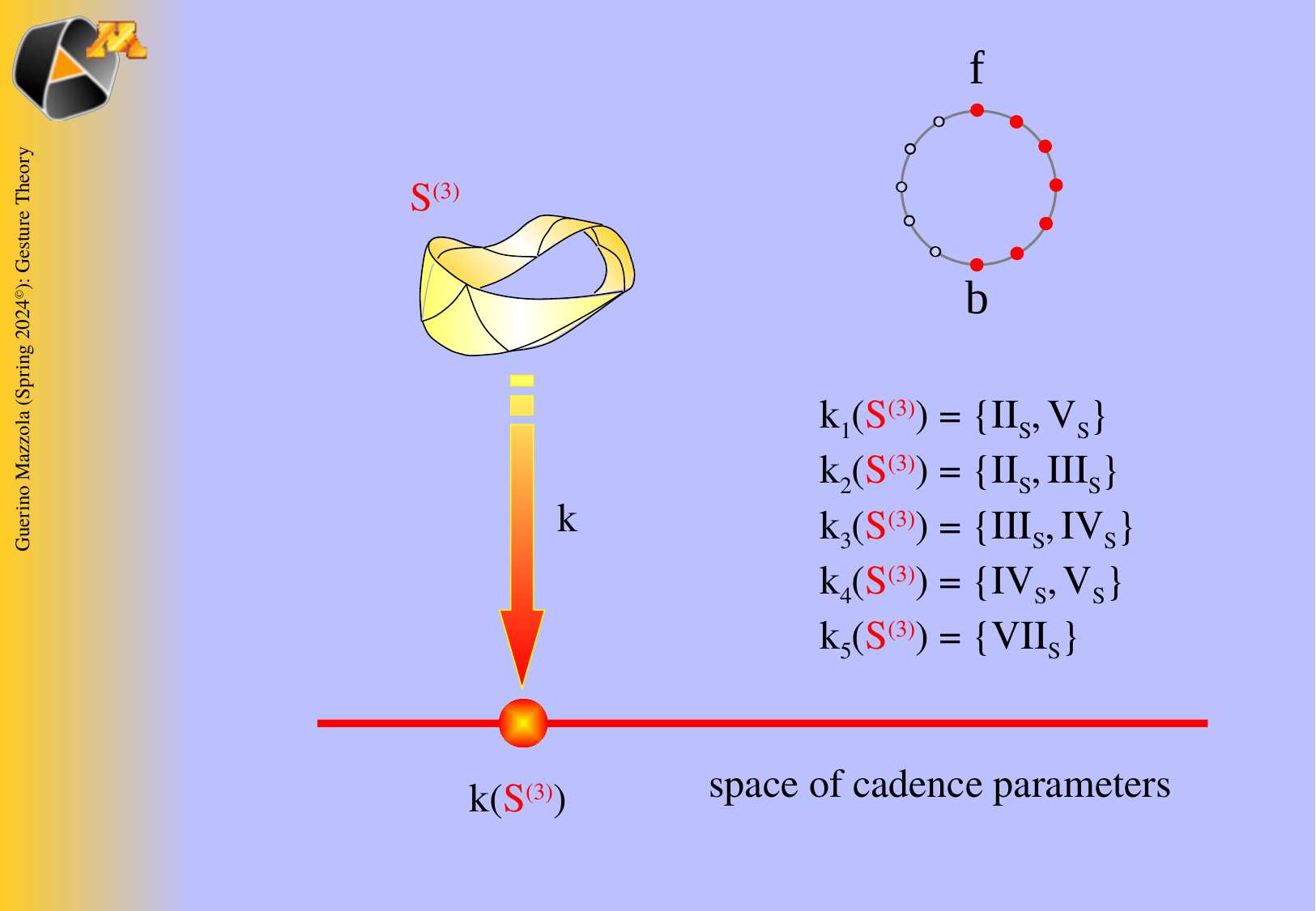

f

b
S(3)

k
k(S(3))
k1(S(3)) = {IIS, VS}
k2(S(3)) = {IIS, IIIS}
k3(S(3)) = {IIIS, IVS}
k4(S(3)) = {IVS, VS}
k5(S(3)) = {VIIS}

space of cadence parameters